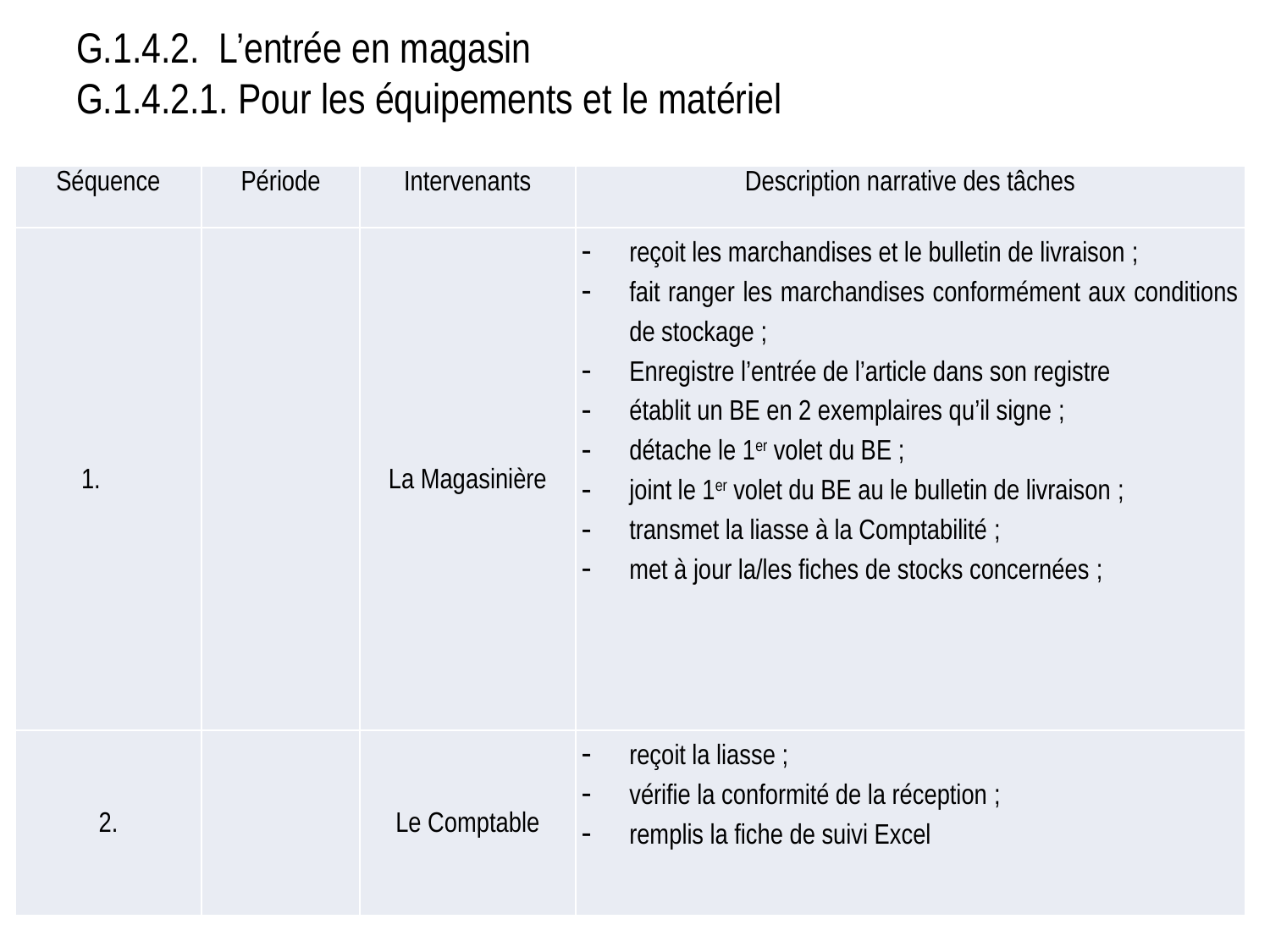

# G.1.4.2.  L’entrée en magasin G.1.4.2.1. Pour les équipements et le matériel
| Séquence | Période | Intervenants | Description narrative des tâches |
| --- | --- | --- | --- |
|  |  | La Magasinière | reçoit les marchandises et le bulletin de livraison ; fait ranger les marchandises conformément aux conditions de stockage ; Enregistre l’entrée de l’article dans son registre établit un BE en 2 exemplaires qu’il signe ; détache le 1er volet du BE ; joint le 1er volet du BE au le bulletin de livraison ; transmet la liasse à la Comptabilité ; met à jour la/les fiches de stocks concernées ; |
| 2. |  | Le Comptable | reçoit la liasse ; vérifie la conformité de la réception ; remplis la fiche de suivi Excel |